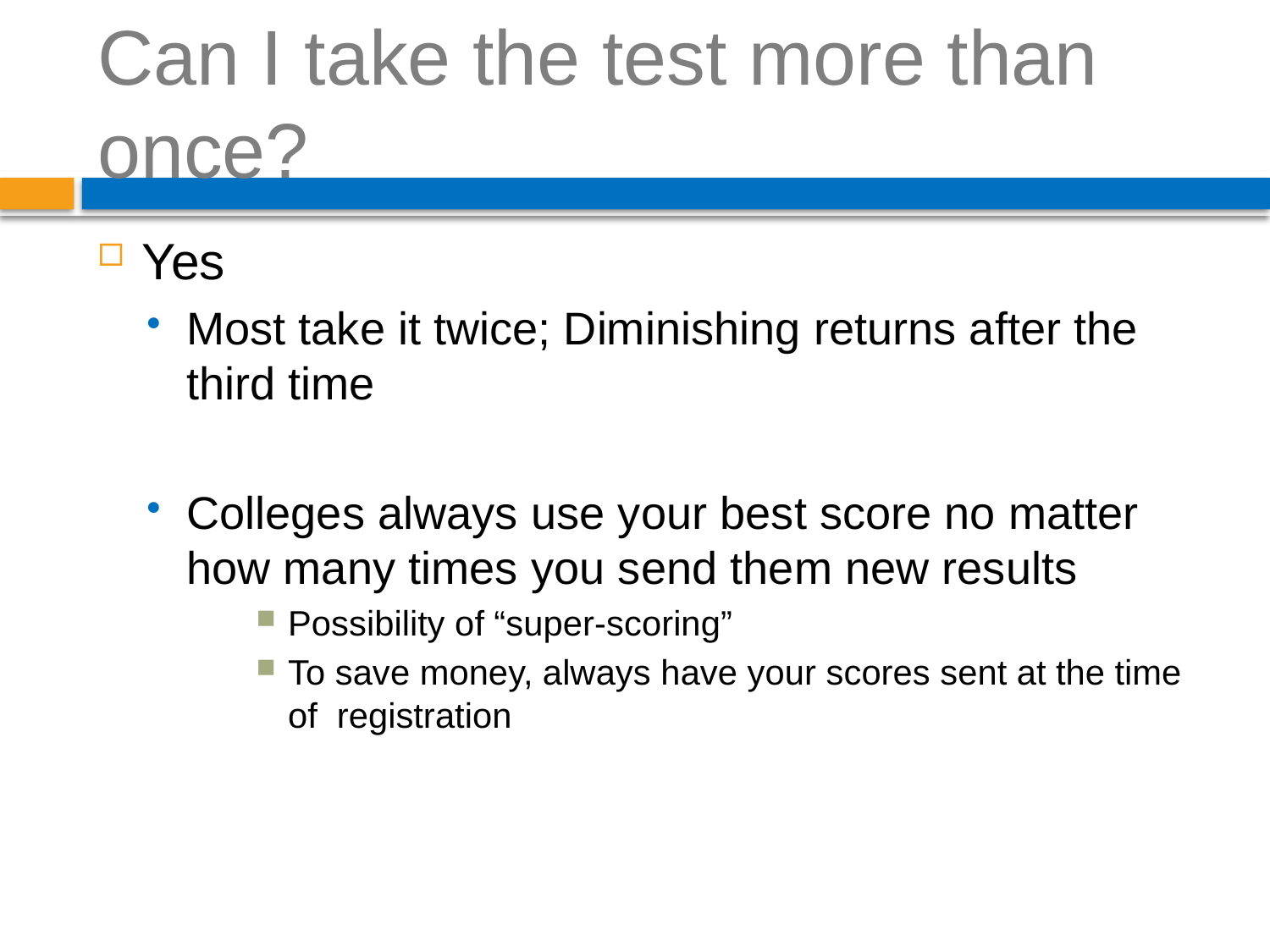

# Can I take the test more than once?
Yes
Most take it twice; Diminishing returns after the third time

Colleges always use your best score no matter how many times you send them new results
Possibility of “super-scoring”
To save money, always have your scores sent at the time of  registration